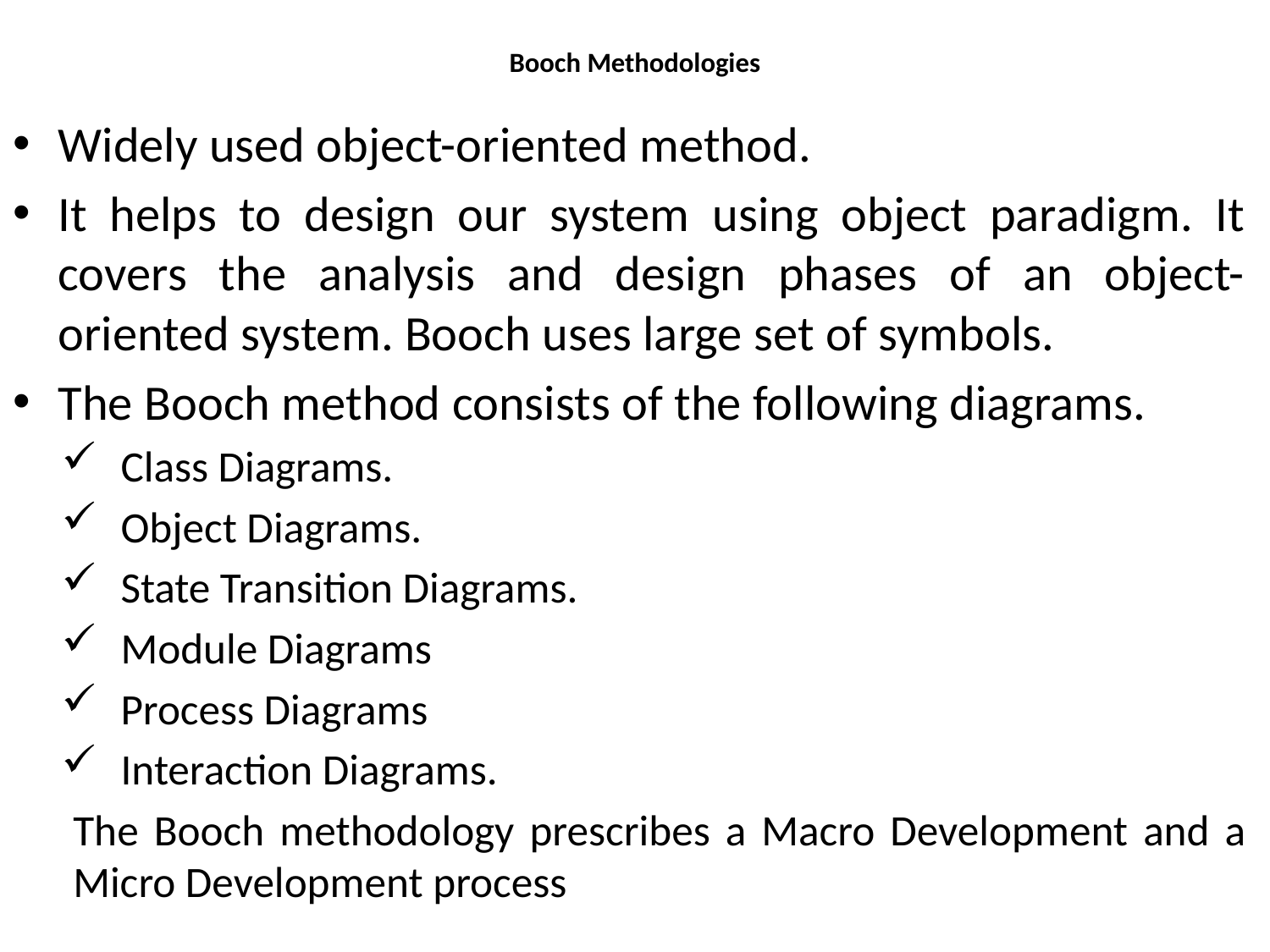

# Booch Methodologies
Widely used object-oriented method.
It helps to design our system using object paradigm. It covers the analysis and design phases of an object-oriented system. Booch uses large set of symbols.
The Booch method consists of the following diagrams.
 Class Diagrams.
 Object Diagrams.
 State Transition Diagrams.
 Module Diagrams
 Process Diagrams
 Interaction Diagrams.
The Booch methodology prescribes a Macro Development and a Micro Development process